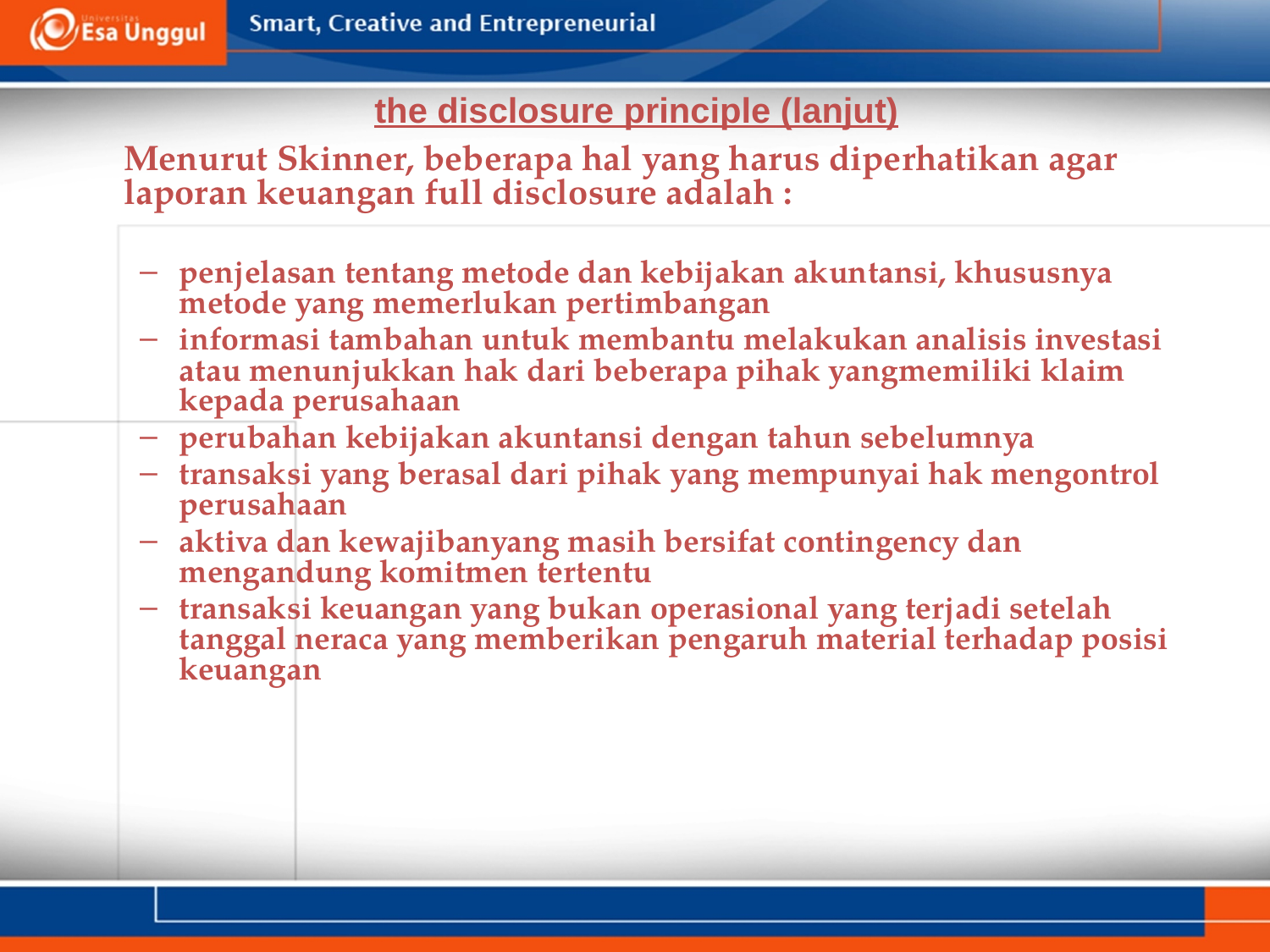

# the disclosure principle (lanjut)
	Menurut Skinner, beberapa hal yang harus diperhatikan agar laporan keuangan full disclosure adalah :

penjelasan tentang metode dan kebijakan akuntansi, khususnya metode yang memerlukan pertimbangan
informasi tambahan untuk membantu melakukan analisis investasi atau menunjukkan hak dari beberapa pihak yangmemiliki klaim kepada perusahaan
perubahan kebijakan akuntansi dengan tahun sebelumnya
transaksi yang berasal dari pihak yang mempunyai hak mengontrol perusahaan
aktiva dan kewajibanyang masih bersifat contingency dan mengandung komitmen tertentu
transaksi keuangan yang bukan operasional yang terjadi setelah tanggal neraca yang memberikan pengaruh material terhadap posisi keuangan